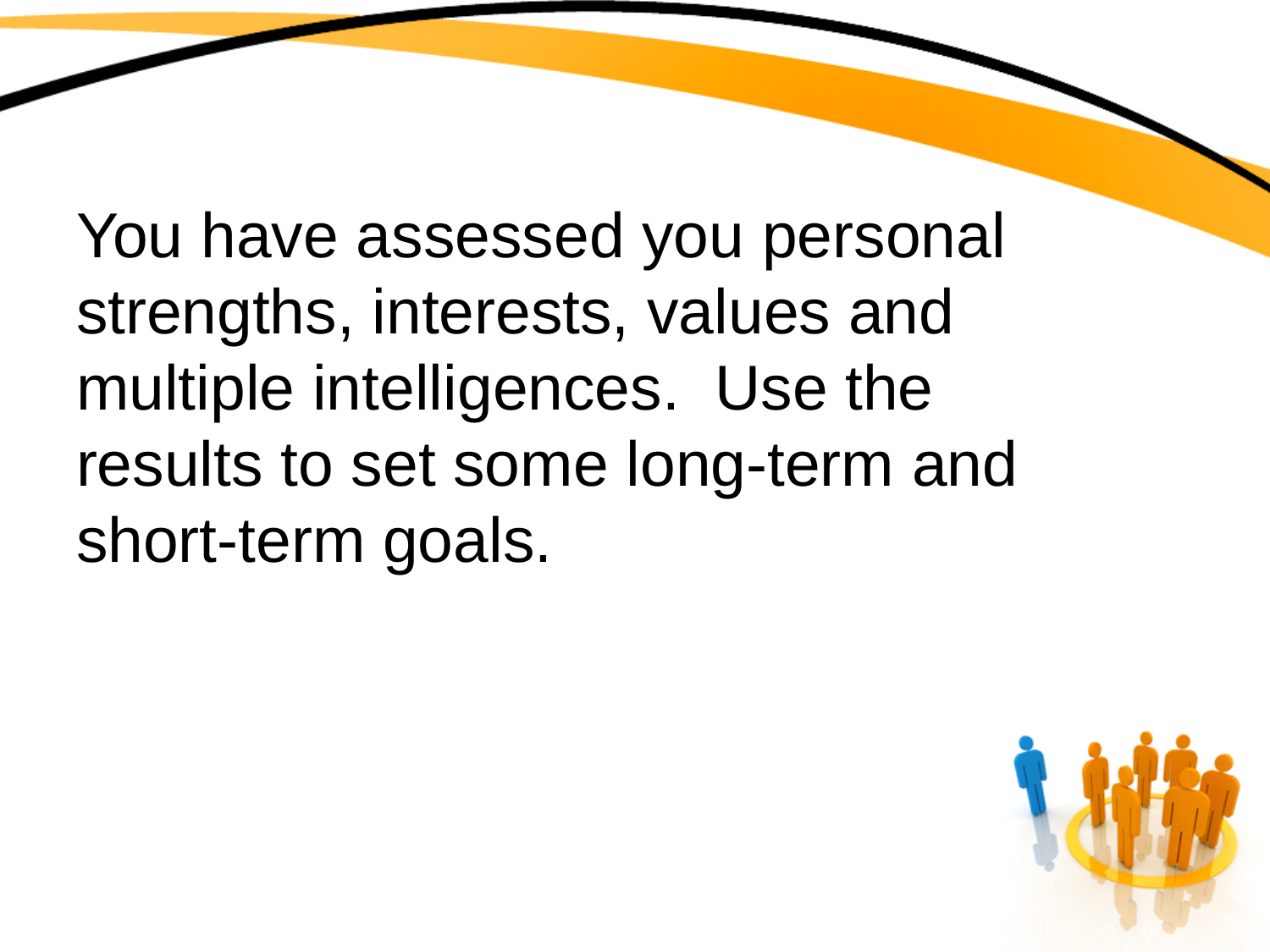

# You have assessed you personal strengths, interests, values and multiple intelligences.  Use the results to set some long-term and short-term goals.